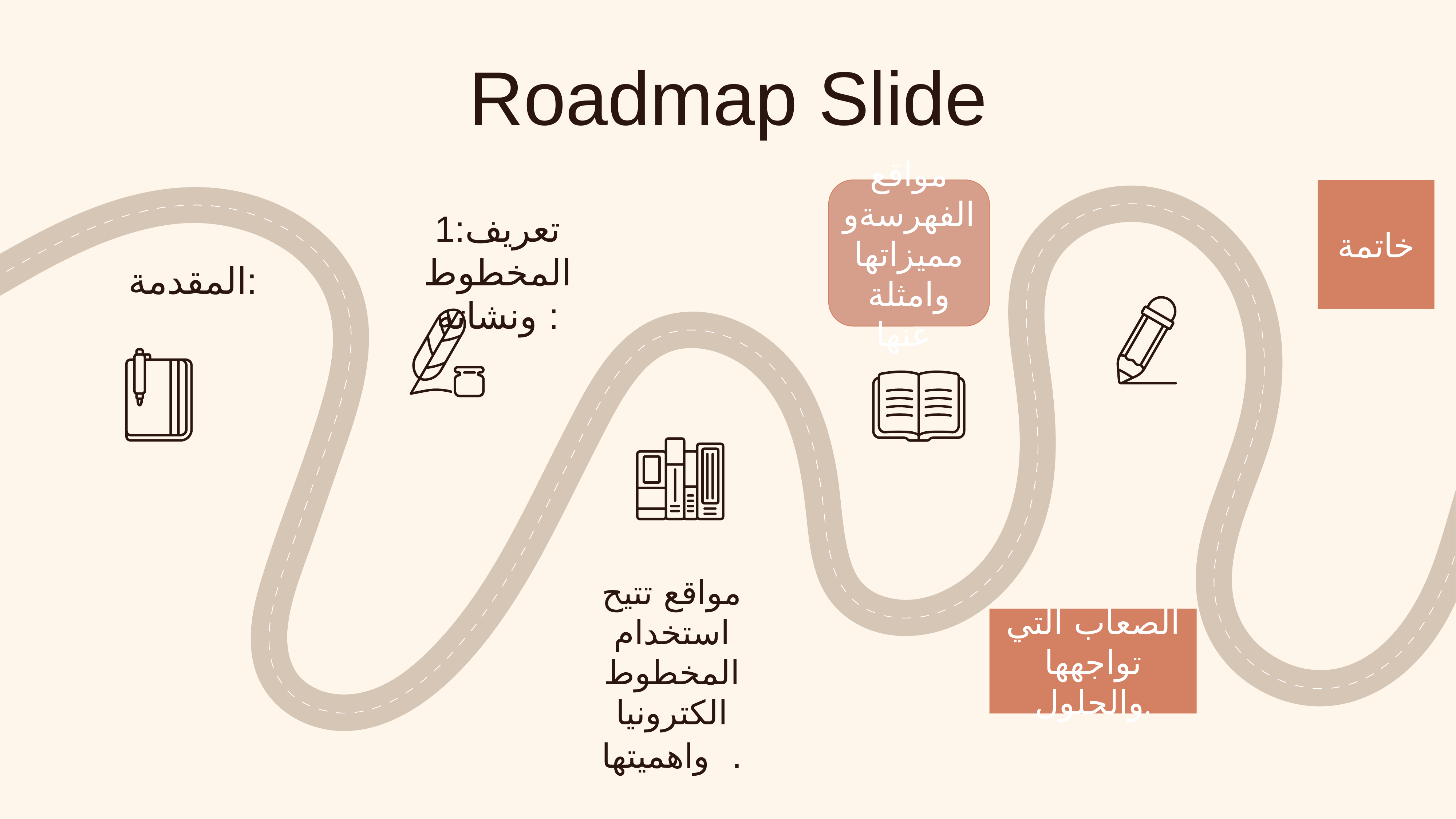

Roadmap Slide
مواقع الفهرسةومميزاتها وامثلة عنها
خاتمة

1:تعريف المخطوط ونشاته :
.

المقدمة:

مواقع تتيح استخدام المخطوط الكترونيا واهميتها  .
الصعاب التي تواجهها والحلول.